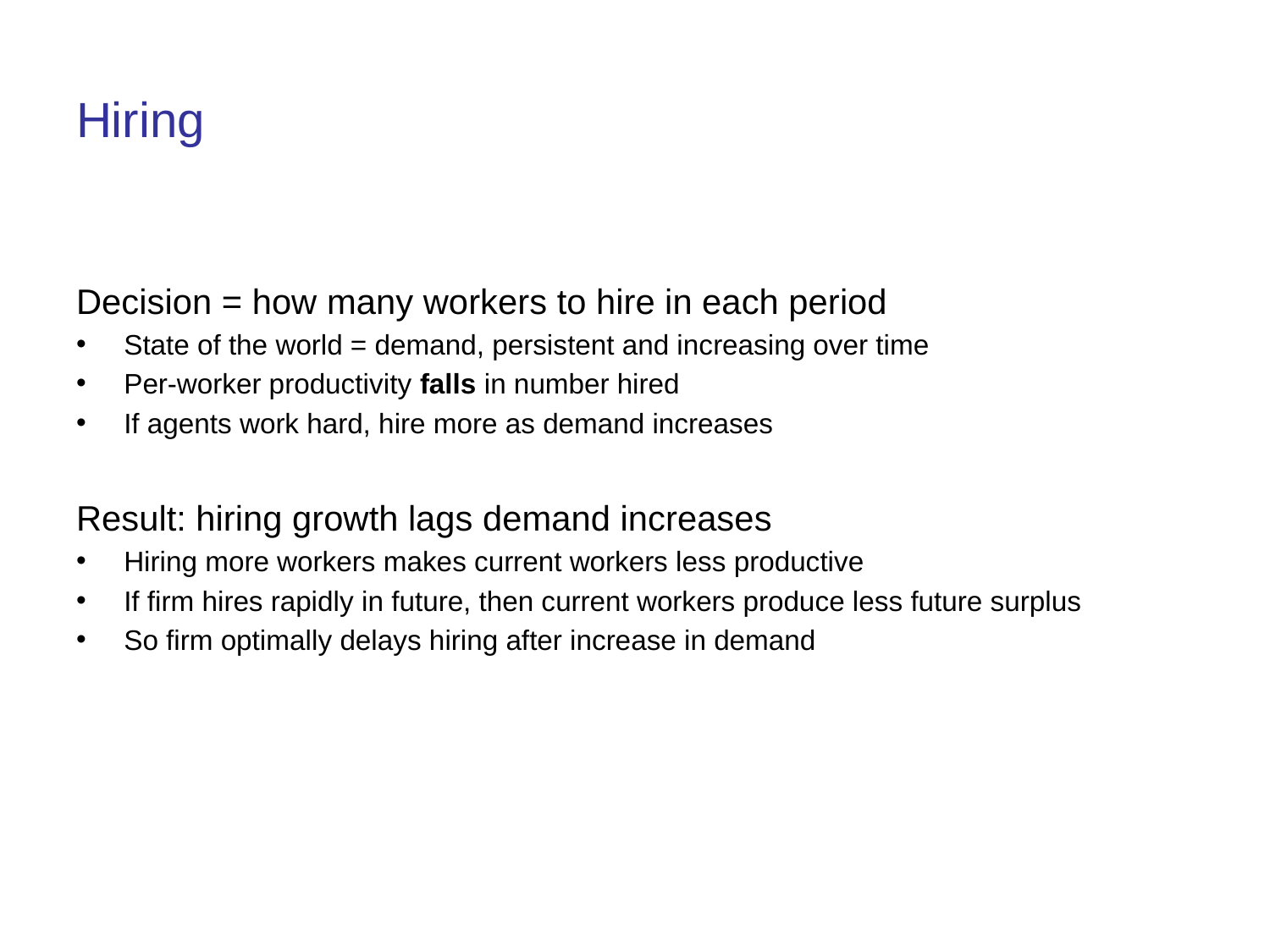

# Hiring
Decision = how many workers to hire in each period
State of the world = demand, persistent and increasing over time
Per-worker productivity falls in number hired
If agents work hard, hire more as demand increases

Result: hiring growth lags demand increases
Hiring more workers makes current workers less productive
If firm hires rapidly in future, then current workers produce less future surplus
So firm optimally delays hiring after increase in demand